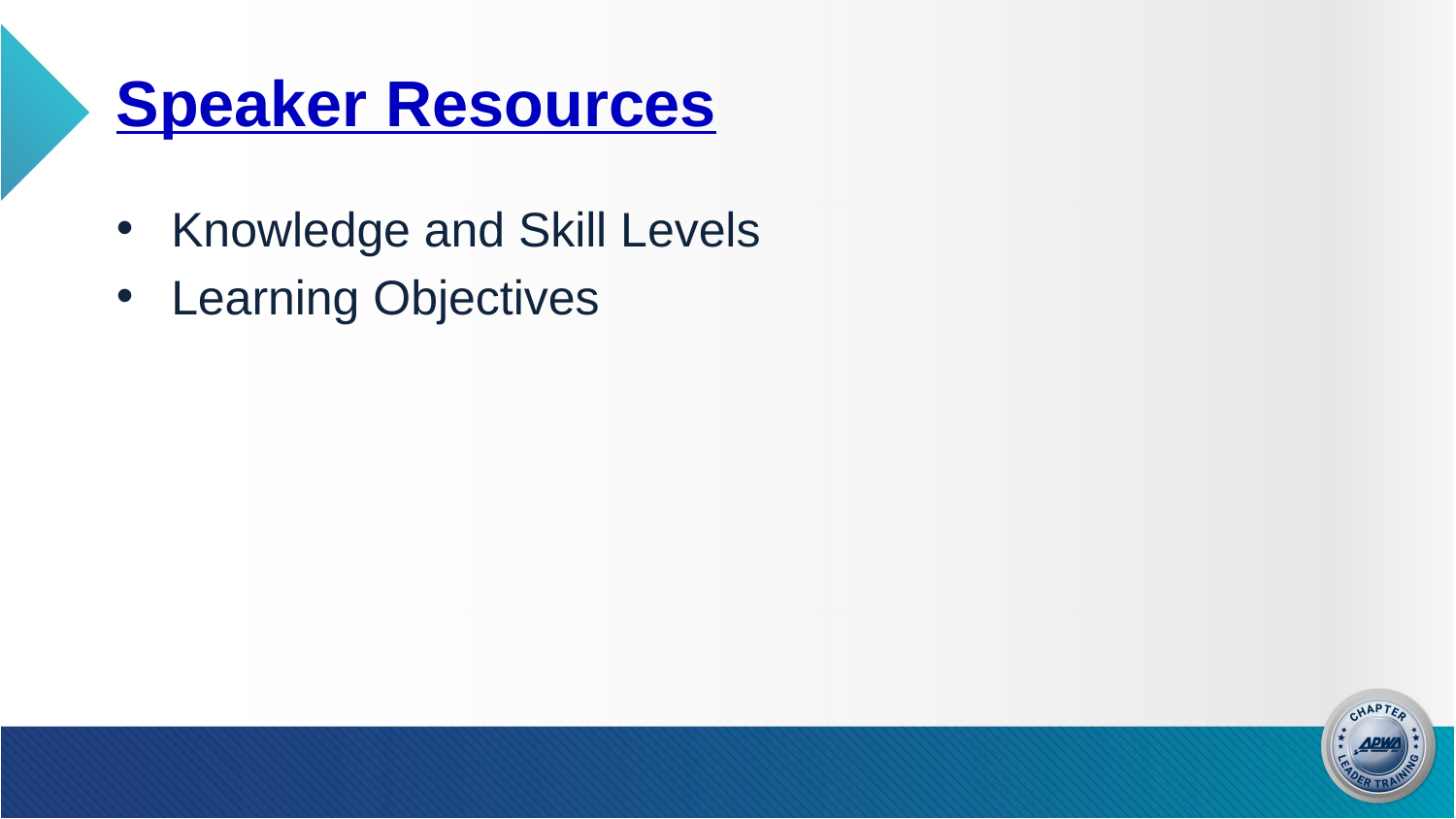

# Speaker Resources
Knowledge and Skill Levels
Learning Objectives